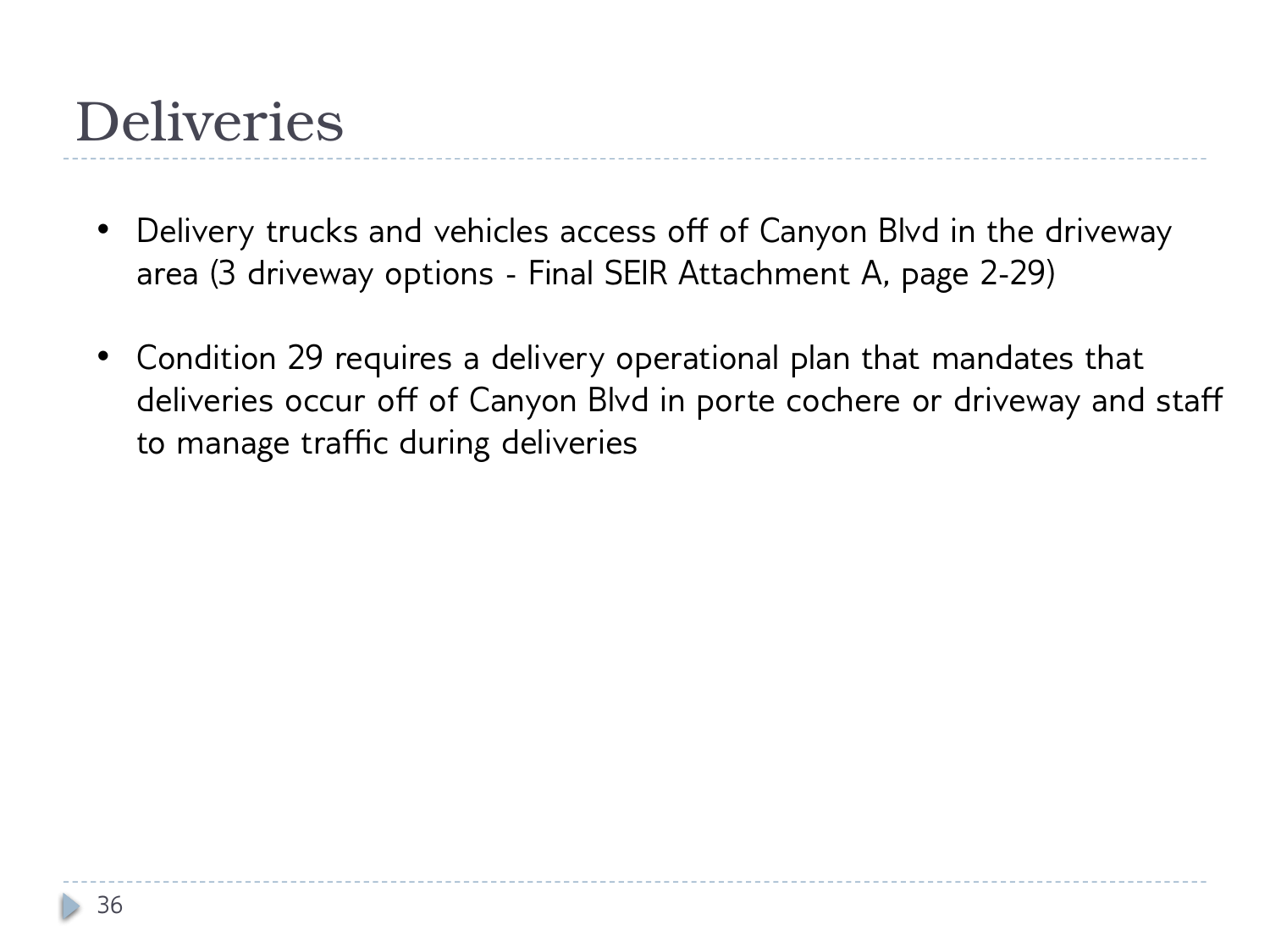

# Deliveries

Delivery trucks and vehicles access off of Canyon Blvd in the driveway area (3 driveway options - Final SEIR Attachment A, page 2-29)

Condition 29 requires a delivery operational plan that mandates that deliveries occur off of Canyon Blvd in porte cochere or driveway and staff to manage traffic during deliveries
36